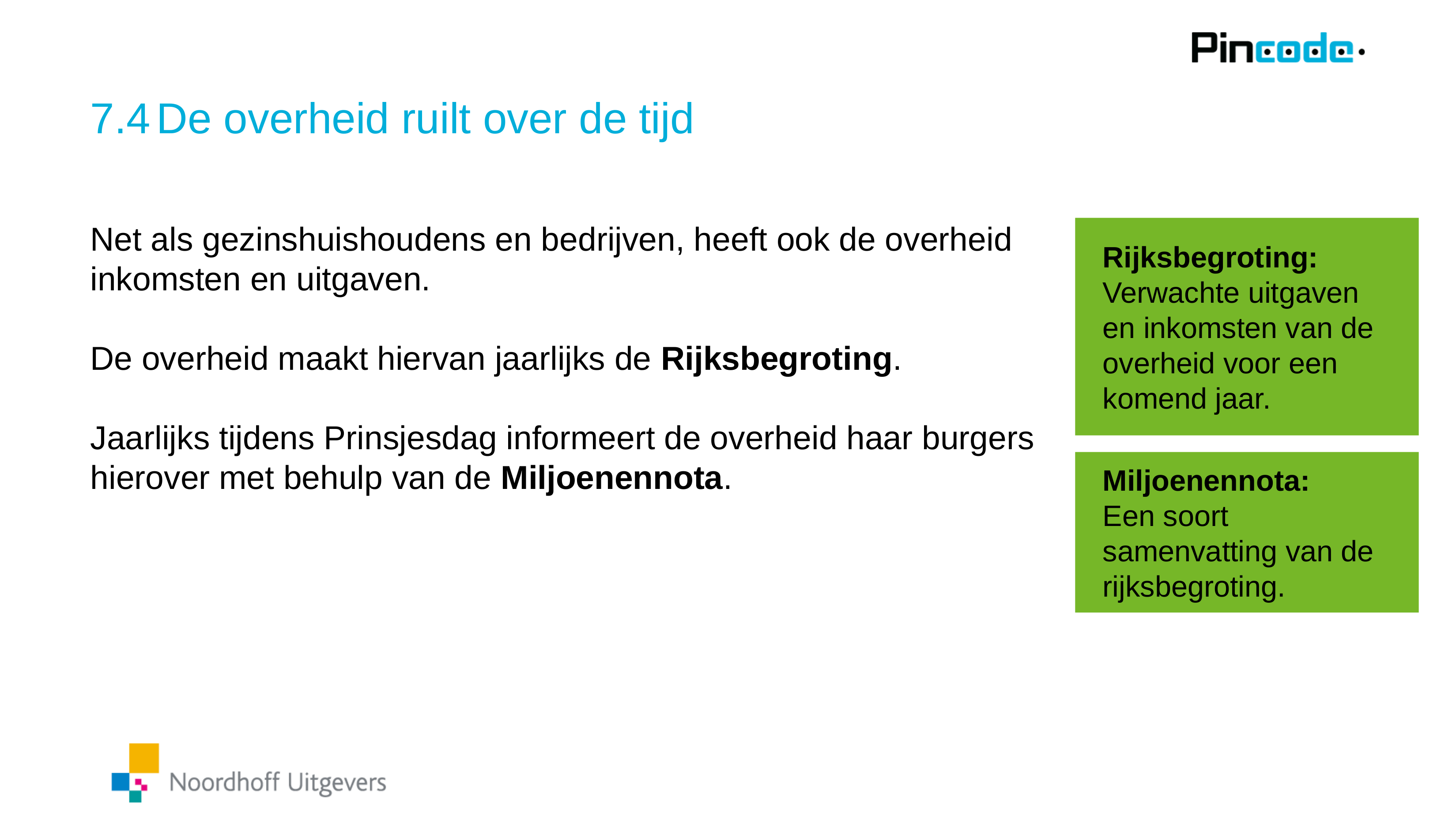

# 7.4	De overheid ruilt over de tijd
Rijksbegroting:
Verwachte uitgaven en inkomsten van de overheid voor een komend jaar.
Net als gezinshuishoudens en bedrijven, heeft ook de overheid inkomsten en uitgaven.

De overheid maakt hiervan jaarlijks de Rijksbegroting.

Jaarlijks tijdens Prinsjesdag informeert de overheid haar burgers hierover met behulp van de Miljoenennota.

Miljoenennota:
Een soort samenvatting van de rijksbegroting.